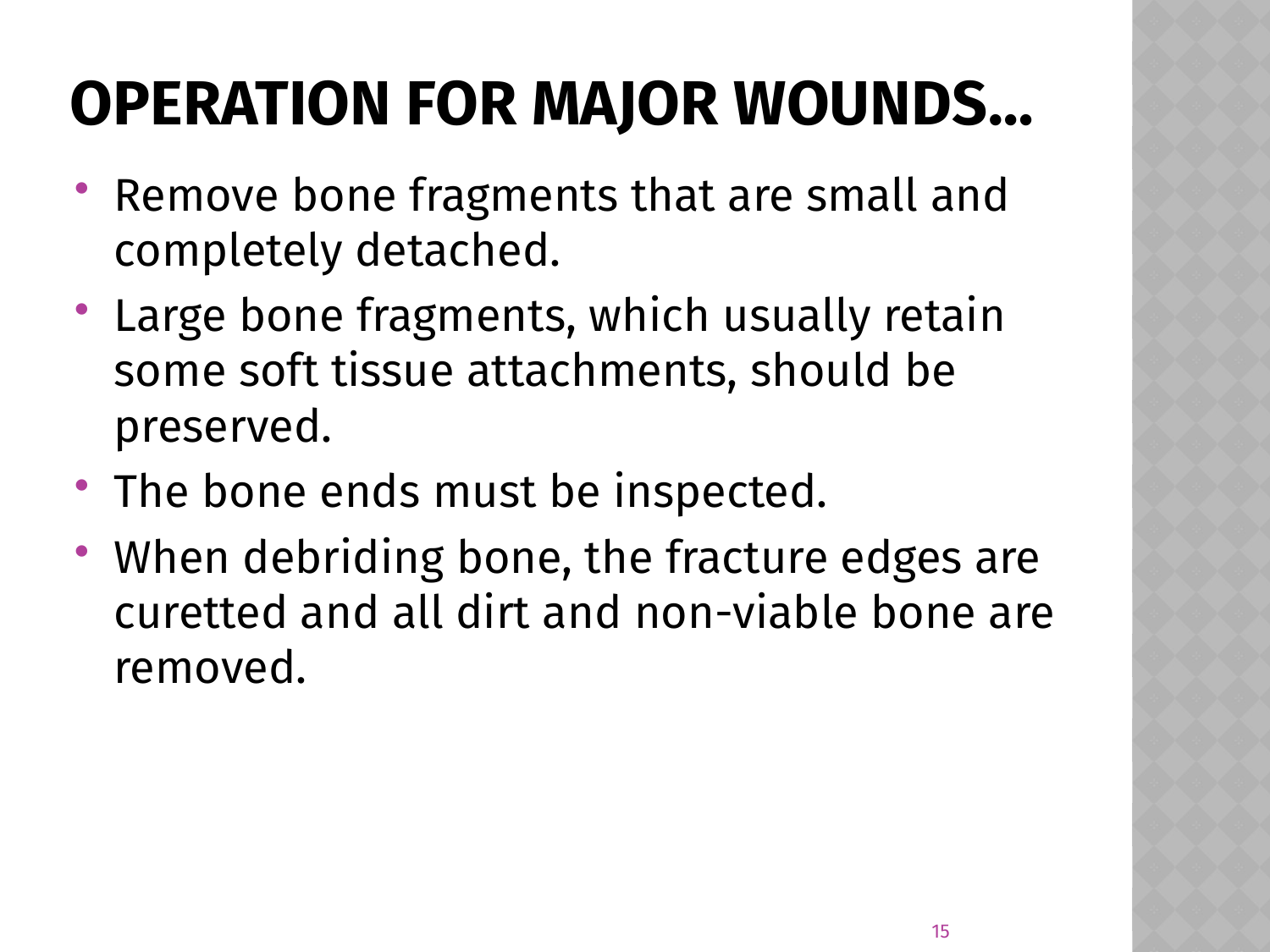

# Operation for major wounds…
Remove bone fragments that are small and completely detached.
Large bone fragments, which usually retain some soft tissue attachments, should be preserved.
The bone ends must be inspected.
When debriding bone, the fracture edges are curetted and all dirt and non-viable bone are removed.

15